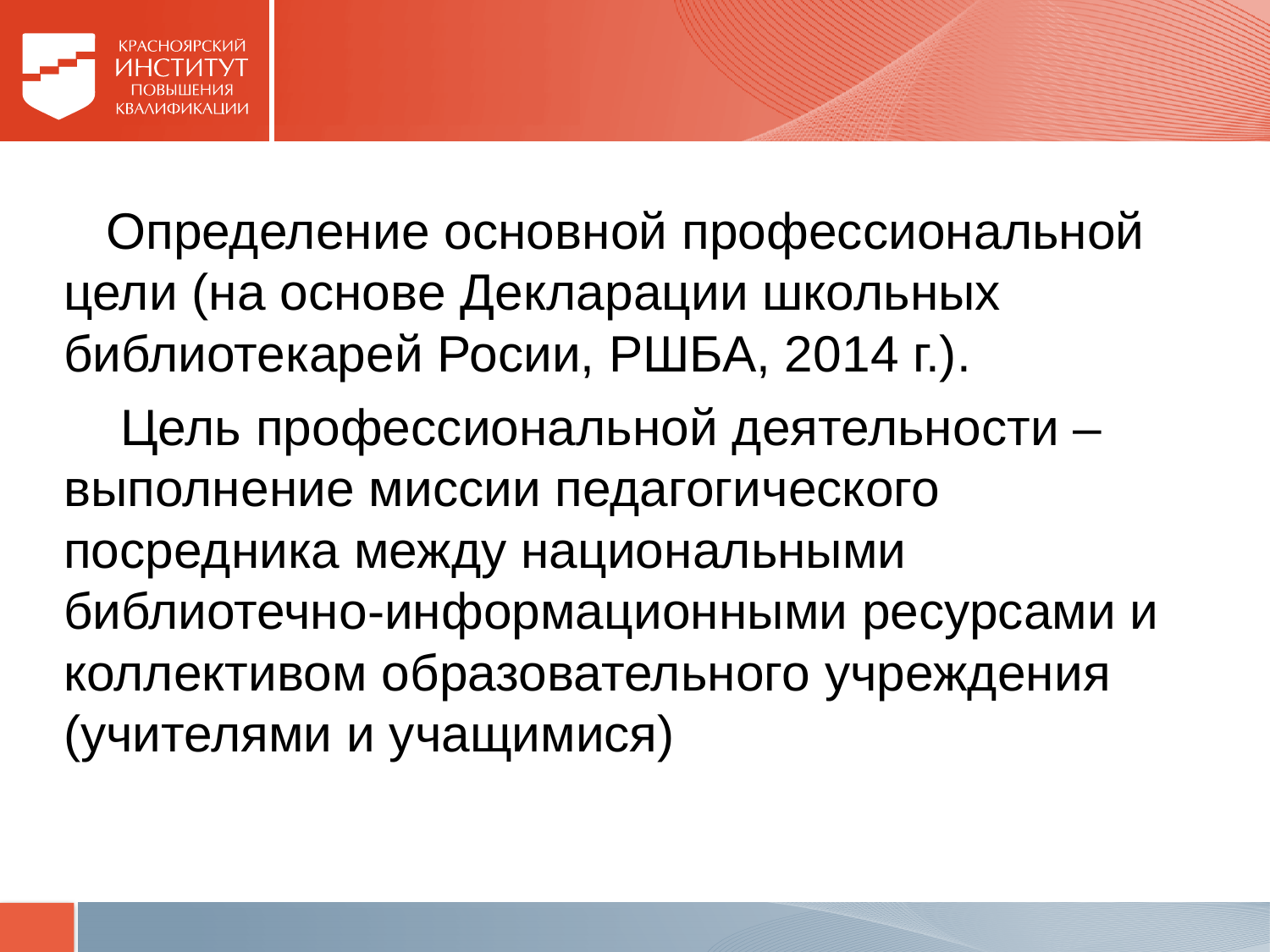

#
   Определение основной профессиональной цели (на основе Декларации школьных библиотекарей Росии, РШБА, 2014 г.).
    Цель профессиональной деятельности – выполнение миссии педагогического посредника между национальными библиотечно-информационными ресурсами и коллективом образовательного учреждения (учителями и учащимися)